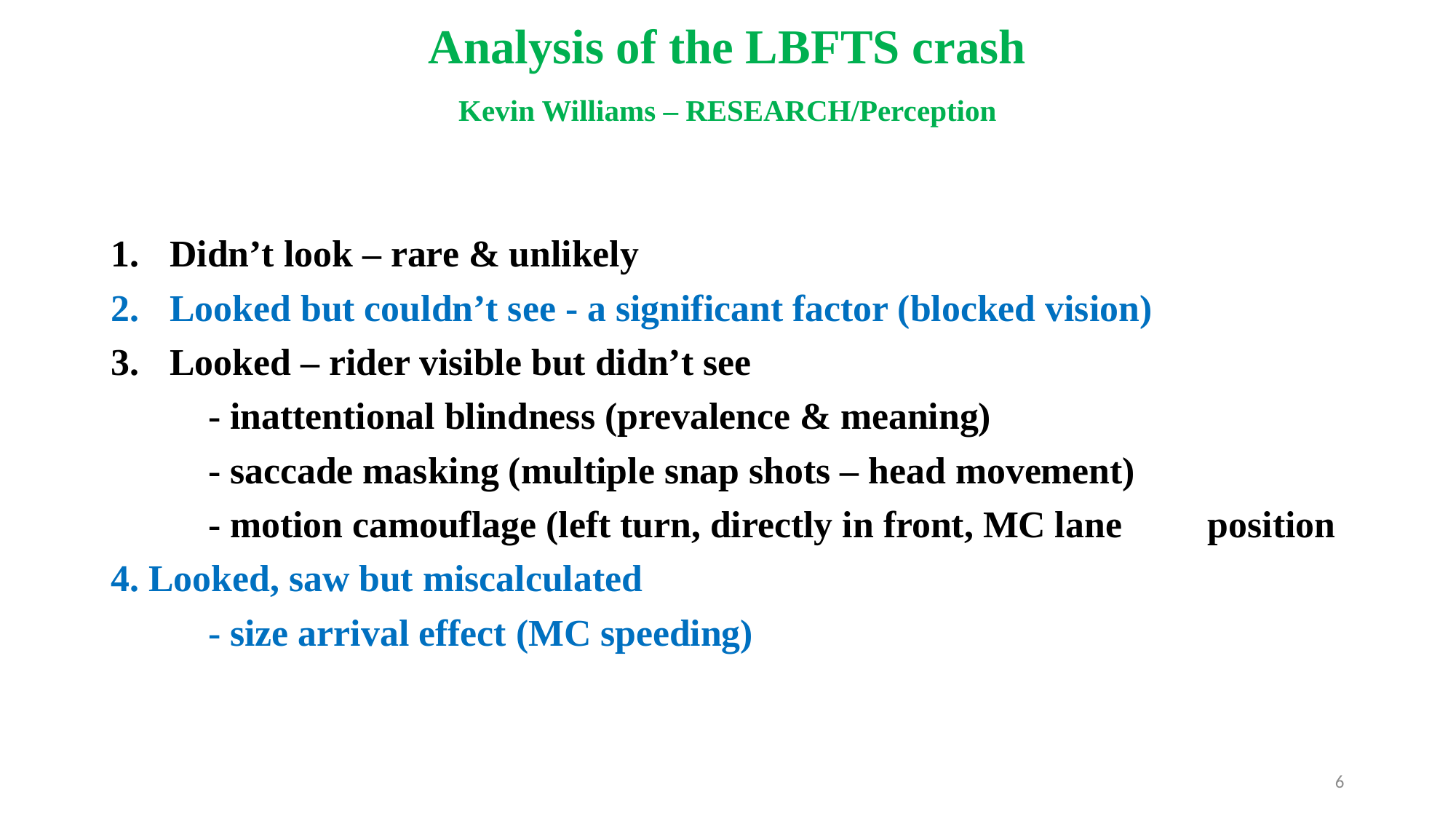

# Analysis of the LBFTS crash Kevin Williams – RESEARCH/Perception

Didn’t look – rare & unlikely
Looked but couldn’t see - a significant factor (blocked vision)
Looked – rider visible but didn’t see
	- inattentional blindness (prevalence & meaning)
	- saccade masking (multiple snap shots – head movement)
	- motion camouflage (left turn, directly in front, MC lane 			   position
4. Looked, saw but miscalculated
	- size arrival effect (MC speeding)

6